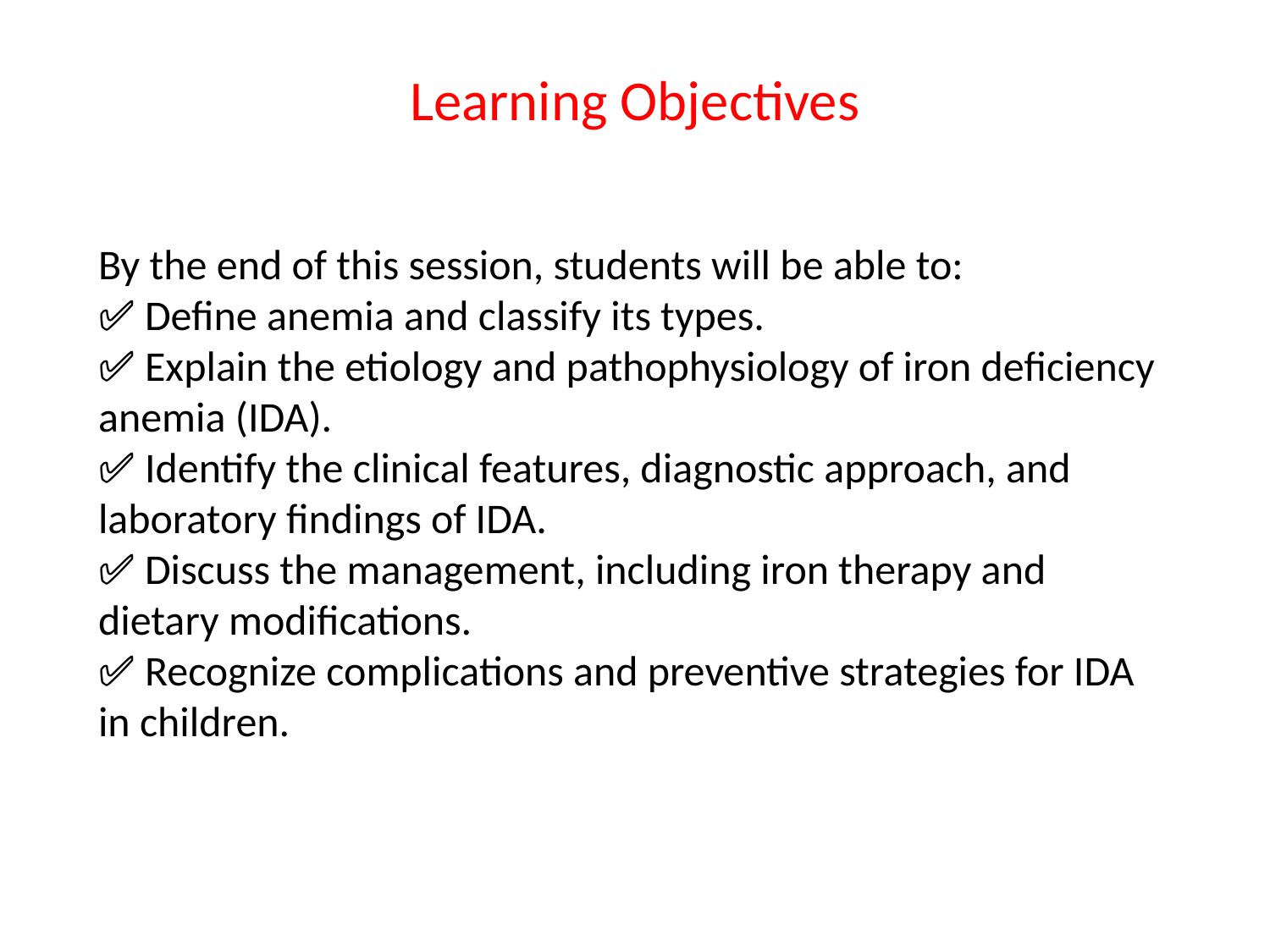

# Learning Objectives
By the end of this session, students will be able to:
✅ Define anemia and classify its types.
✅ Explain the etiology and pathophysiology of iron deficiency anemia (IDA).
✅ Identify the clinical features, diagnostic approach, and laboratory findings of IDA.
✅ Discuss the management, including iron therapy and dietary modifications.
✅ Recognize complications and preventive strategies for IDA in children.